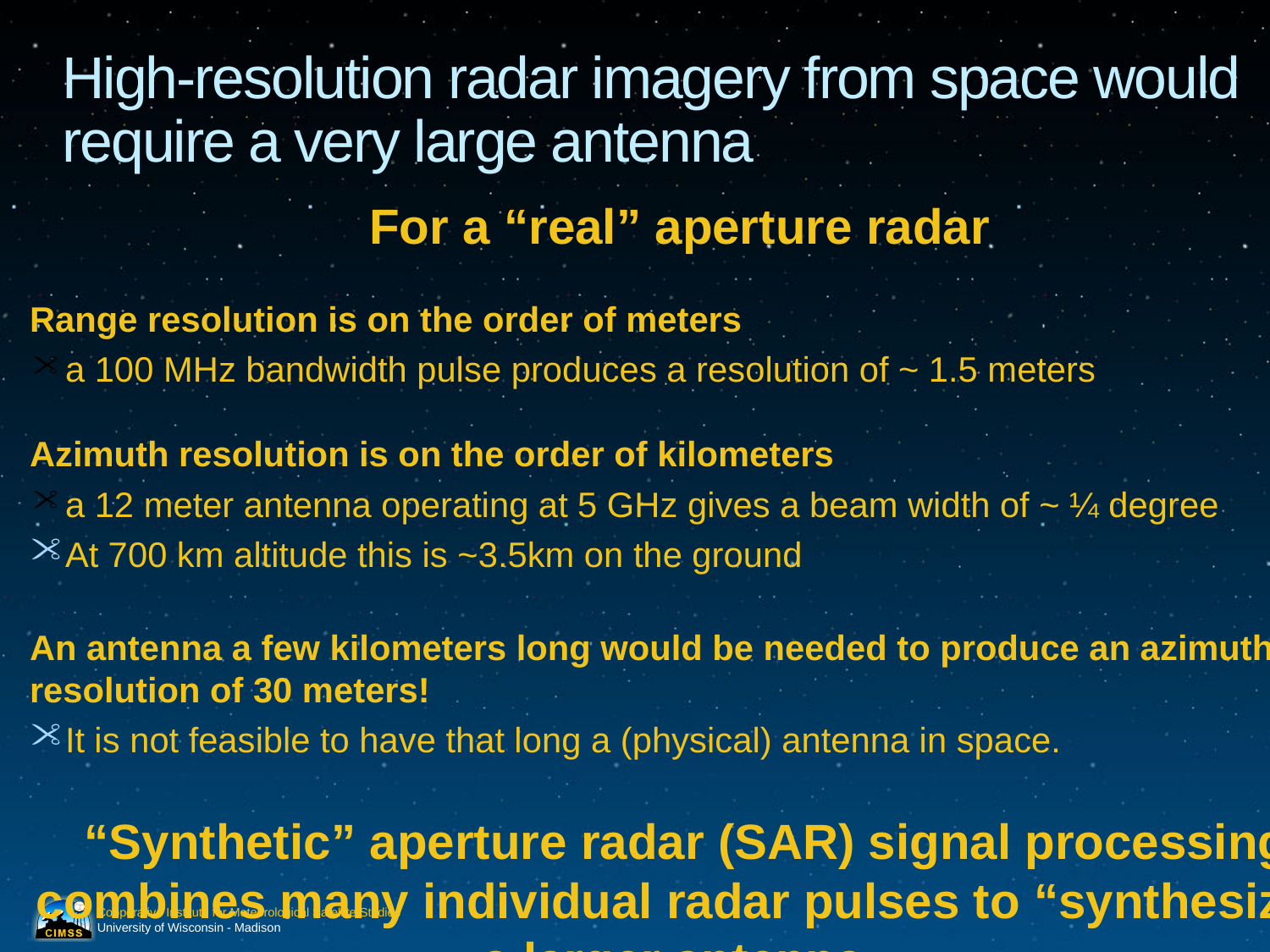

# High-resolution radar imagery from space would require a very large antenna
For a “real” aperture radar

Range resolution is on the order of meters
a 100 MHz bandwidth pulse produces a resolution of ~ 1.5 meters

Azimuth resolution is on the order of kilometers
a 12 meter antenna operating at 5 GHz gives a beam width of ~ ¼ degree
At 700 km altitude this is ~3.5km on the ground

An antenna a few kilometers long would be needed to produce an azimuth resolution of 30 meters!
It is not feasible to have that long a (physical) antenna in space.

“Synthetic” aperture radar (SAR) signal processing combines many individual radar pulses to “synthesize” a larger antenna.